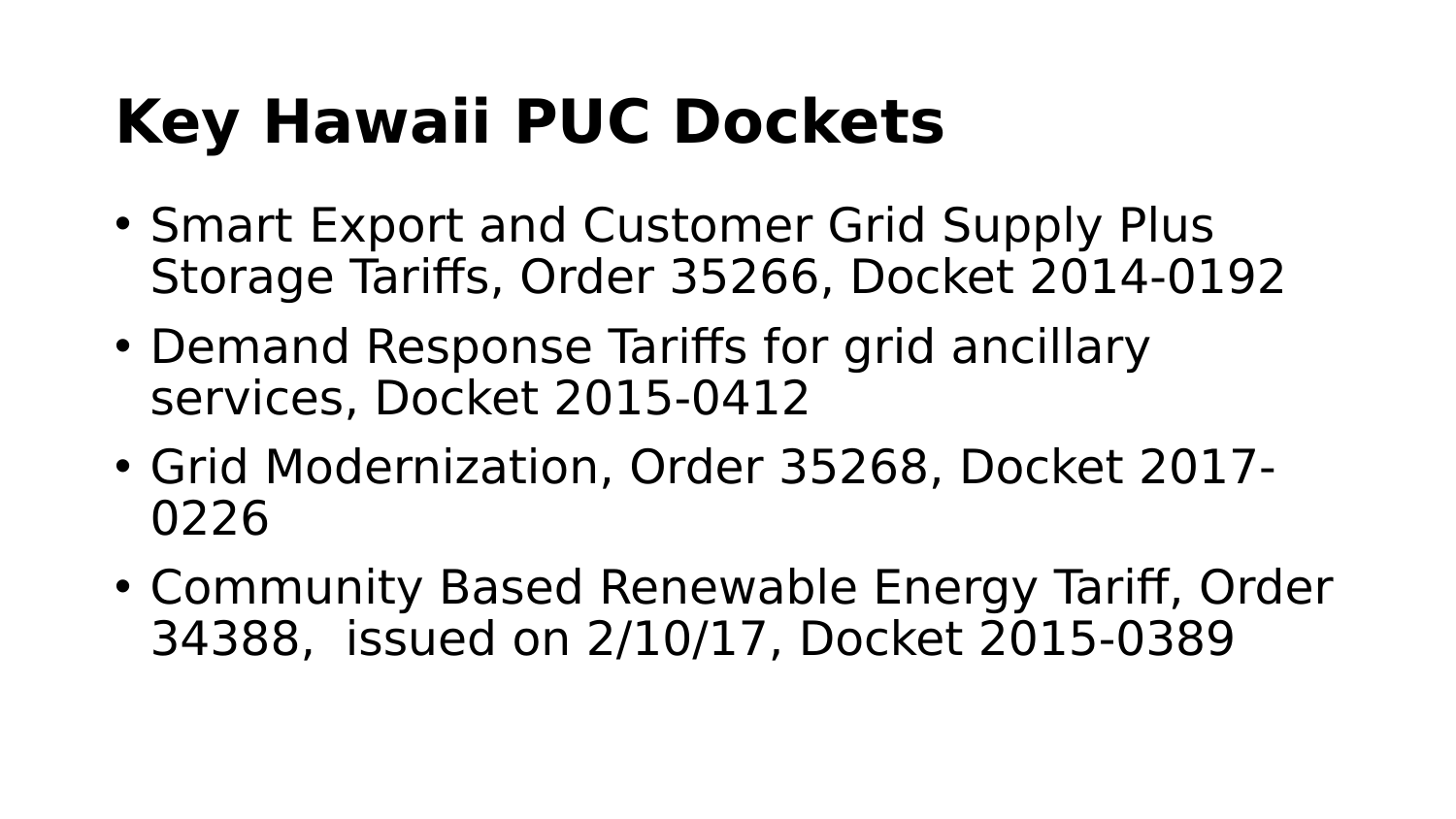

# Key Hawaii PUC Dockets
Smart Export and Customer Grid Supply Plus Storage Tariffs, Order 35266, Docket 2014-0192
Demand Response Tariffs for grid ancillary services, Docket 2015-0412
Grid Modernization, Order 35268, Docket 2017-0226
Community Based Renewable Energy Tariff, Order 34388,  issued on 2/10/17, Docket 2015-0389